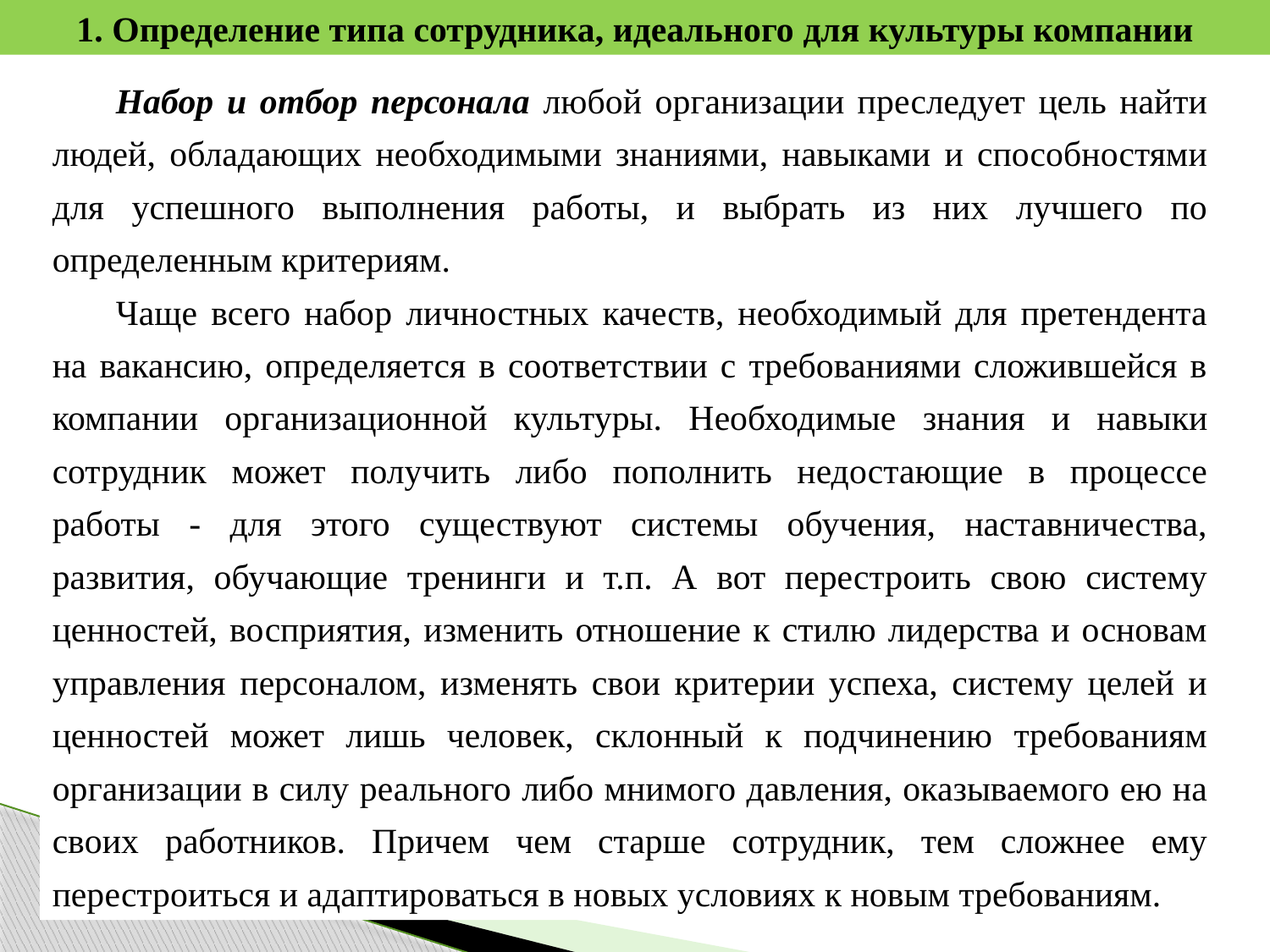

1. Определение типа сотрудника, идеального для культуры компании
Набор и отбор персонала любой организации преследует цель найти людей, обладающих необходимыми знаниями, навыками и способностями для успешного выполнения работы, и выбрать из них лучшего по определенным критериям.
Чаще всего набор личностных качеств, необходимый для претендента на вакансию, определяется в соответствии с требованиями сложившейся в компании организационной культуры. Необходимые знания и навыки сотрудник может получить либо пополнить недостающие в процессе работы - для этого существуют системы обучения, наставничества, развития, обучающие тренинги и т.п. А вот перестроить свою систему ценностей, восприятия, изменить отношение к стилю лидерства и основам управления персоналом, изменять свои критерии успеха, систему целей и ценностей может лишь человек, склонный к подчинению требованиям организации в силу реального либо мнимого давления, оказываемого ею на своих работников. Причем чем старше сотрудник, тем сложнее ему перестроиться и адаптироваться в новых условиях к новым требованиям.